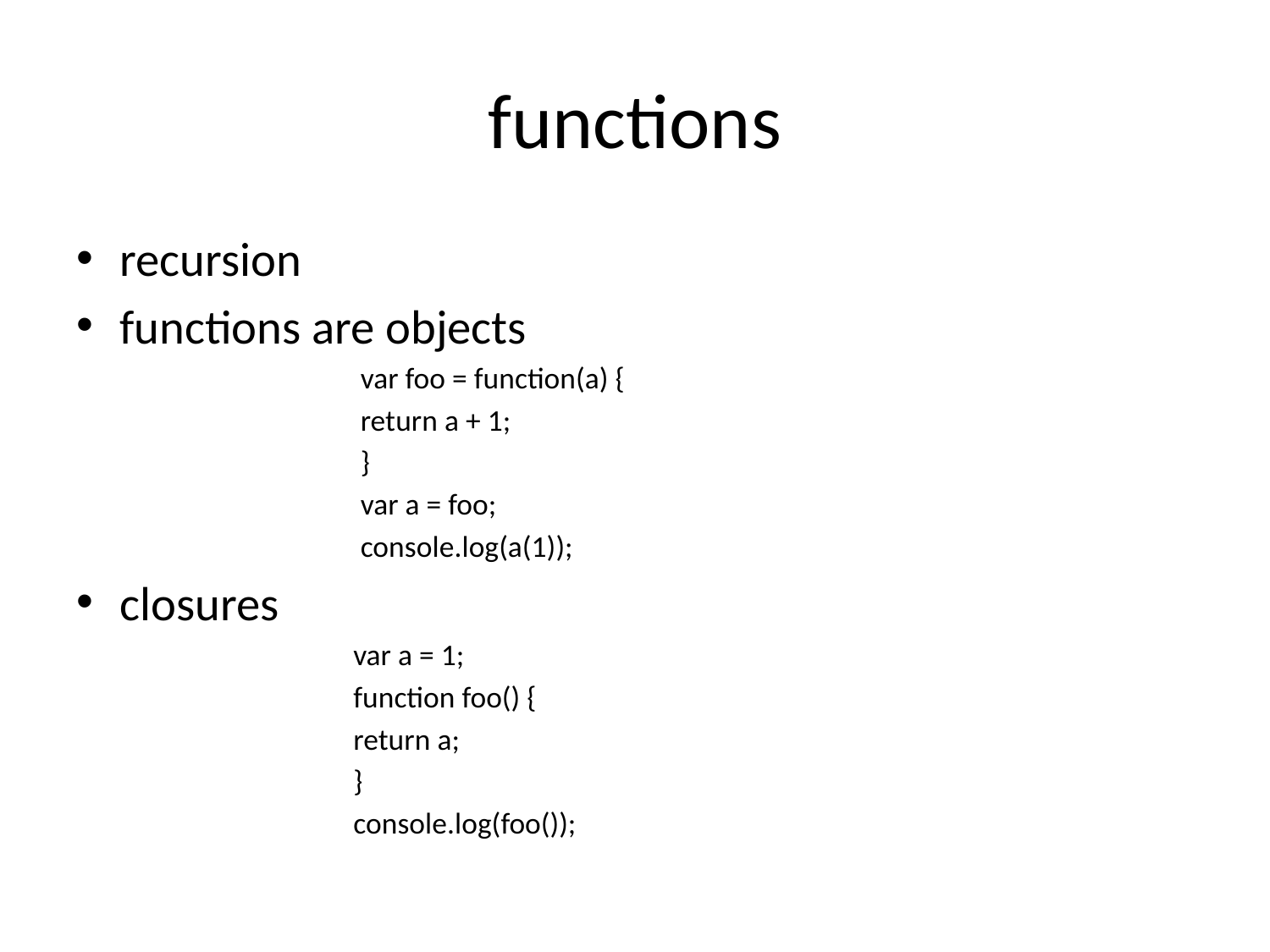

# functions
recursion
functions are objects
var foo = function(a) {
	return a + 1;
}
var a = foo;
console.log(a(1));
closures
var a = 1;
function foo() {
	return a;
}
console.log(foo());